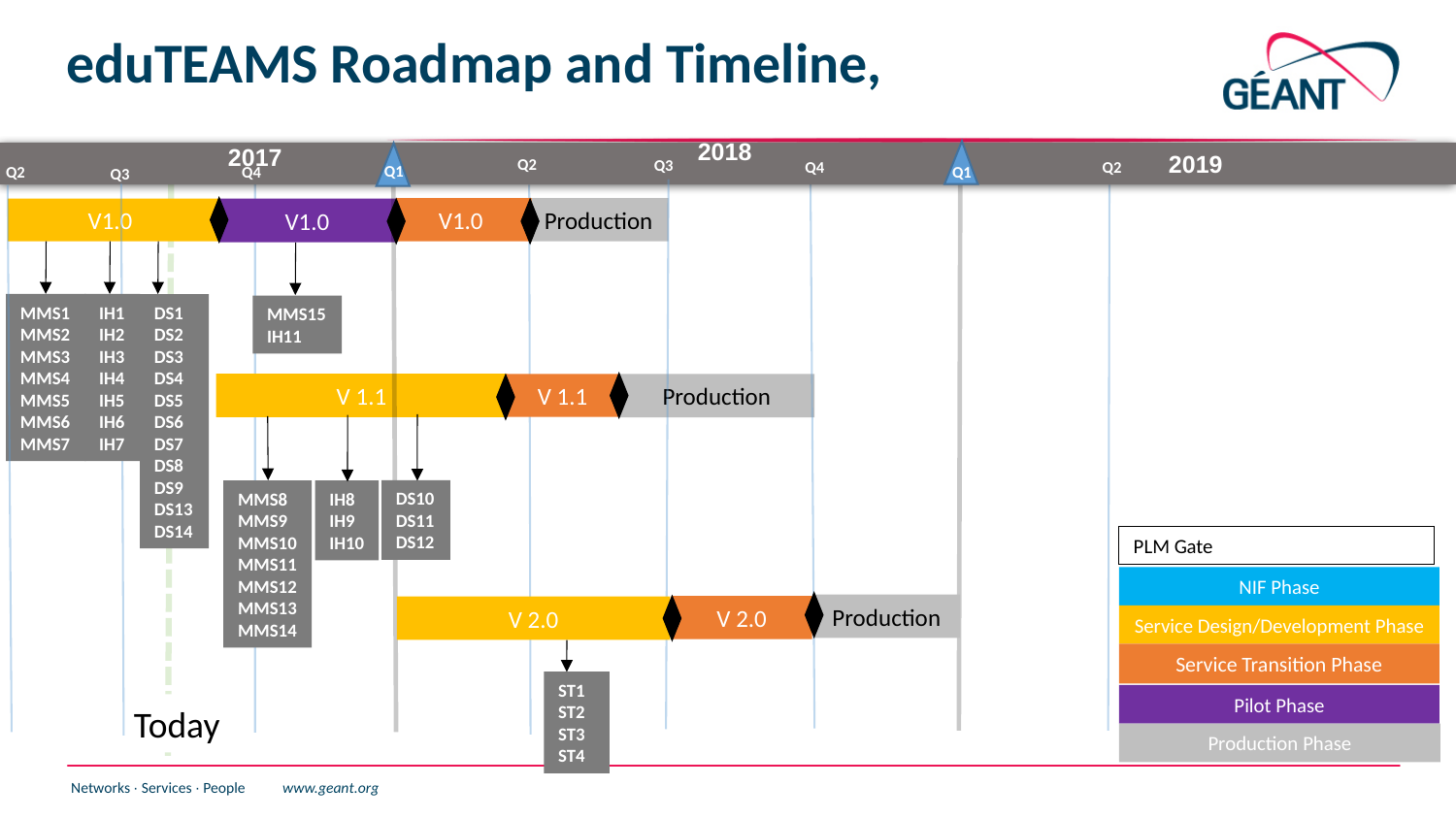

# eduTEAMS Roadmap and Timeline,
2018
2017

2019

Q2
Q3
Q4
Q2
Q1
Q2
Q1
Q4
Q3

Production
V1.0
V1.0
V1.0
MMS1
MMS2
MMS3
MMS4
MMS5
MMS6
MMS7
IH1
IH2
IH3
IH4
IH5
IH6
IH7
DS1
DS2
DS3
DS4
DS5
DS6
DS7
DS8
DS9
DS13
DS14
MMS15
IH11

V 1.1
V 1.1
Production
DS10
DS11
DS12
MMS8
MMS9MMS10MMS11
MMS12
MMS13
MMS14
IH8
IH9
IH10
PLM Gate
NIF Phase

Production
V 2.0
V 2.0
Service Design/Development Phase
Service Transition Phase
ST1
ST2
ST3
ST4
Pilot Phase
Today
Production Phase